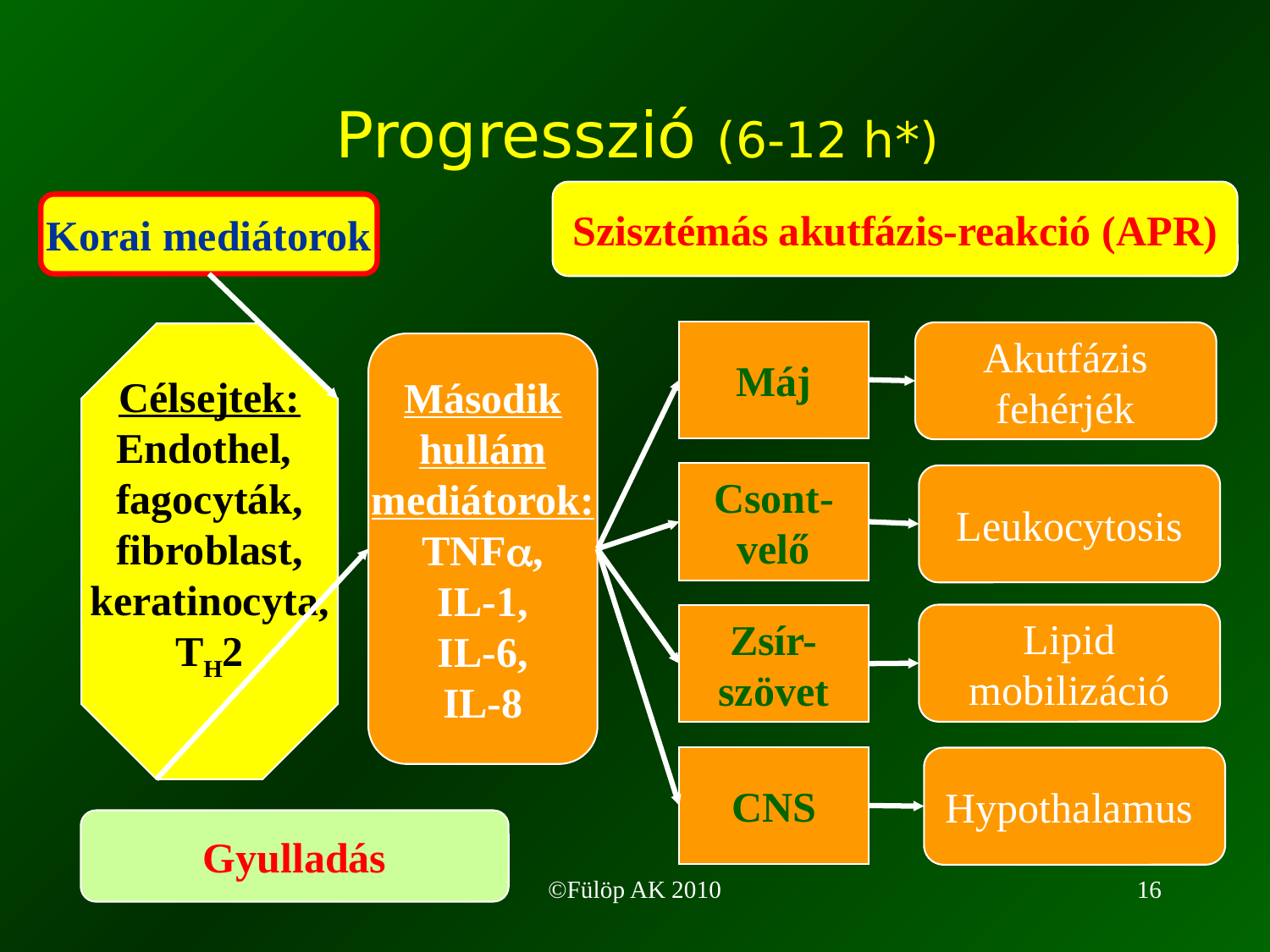

Progresszió (6-12 h*)
Szisztémás akutfázis-reakció (APR)
Korai mediátorok
Célsejtek:
Endothel,
fagocyták,
fibroblast,
 keratinocyta,
TH2

Máj
Akutfázis
fehérjék
Második
hullám
mediátorok:
TNFα,
IL-1,
IL-6,
IL-8
Csont-
velő
Leukocytosis
Zsír-
szövet
CNS
Lipid
mobilizáció
Hypothalamus
Gyulladás
©Fülöp AK 2010
16